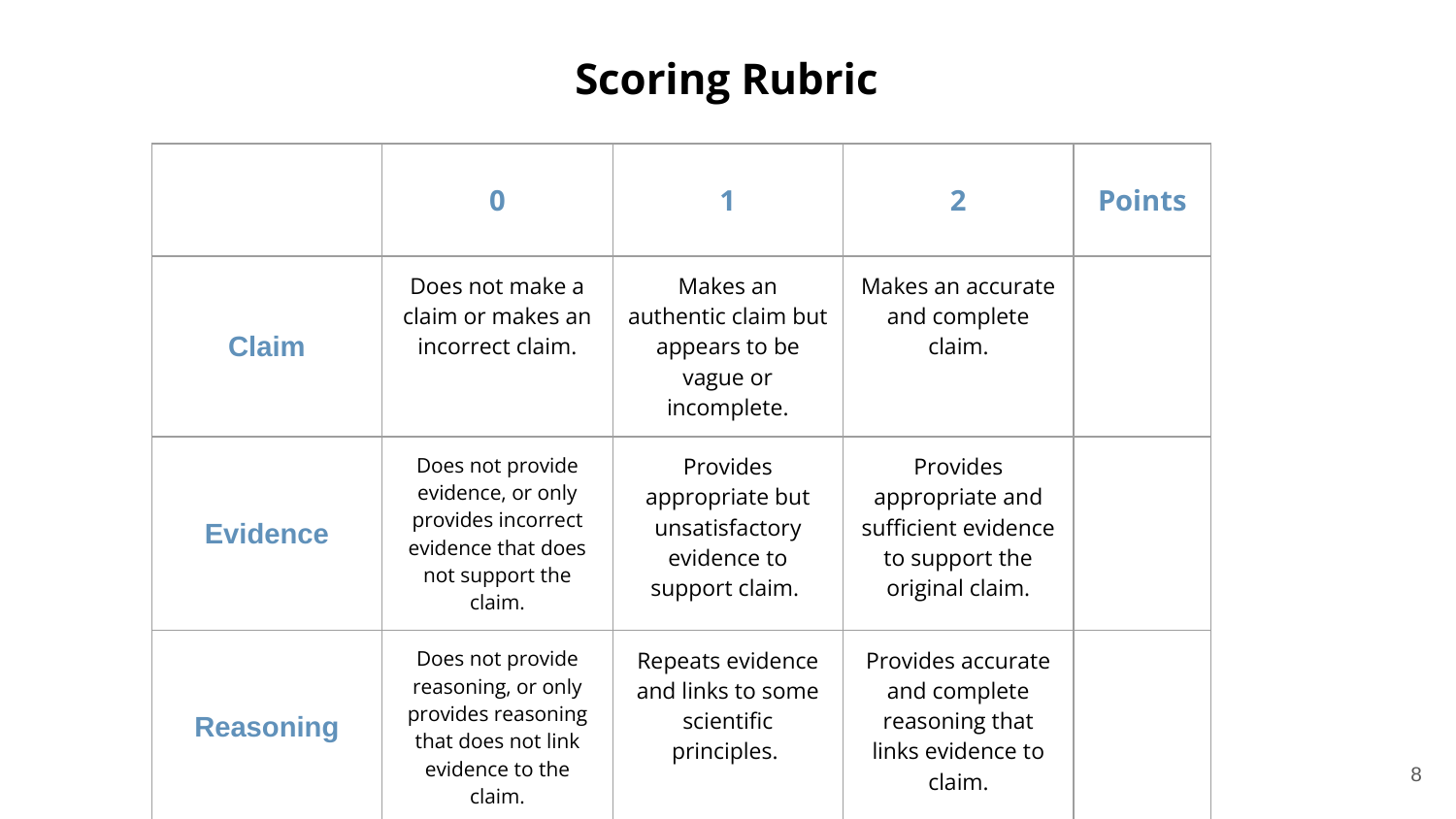

Scoring Rubric
|  | 0 | 1 | 2 | Points |
| --- | --- | --- | --- | --- |
| Claim | Does not make a claim or makes an incorrect claim. | Makes an authentic claim but appears to be vague or incomplete. | Makes an accurate and complete claim. |  |
| Evidence | Does not provide evidence, or only provides incorrect evidence that does not support the claim. | Provides appropriate but unsatisfactory evidence to support claim. | Provides appropriate and sufficient evidence to support the original claim. |  |
| Reasoning | Does not provide reasoning, or only provides reasoning that does not link evidence to the claim. | Repeats evidence and links to some scientific principles. | Provides accurate and complete reasoning that links evidence to claim. |  |
8